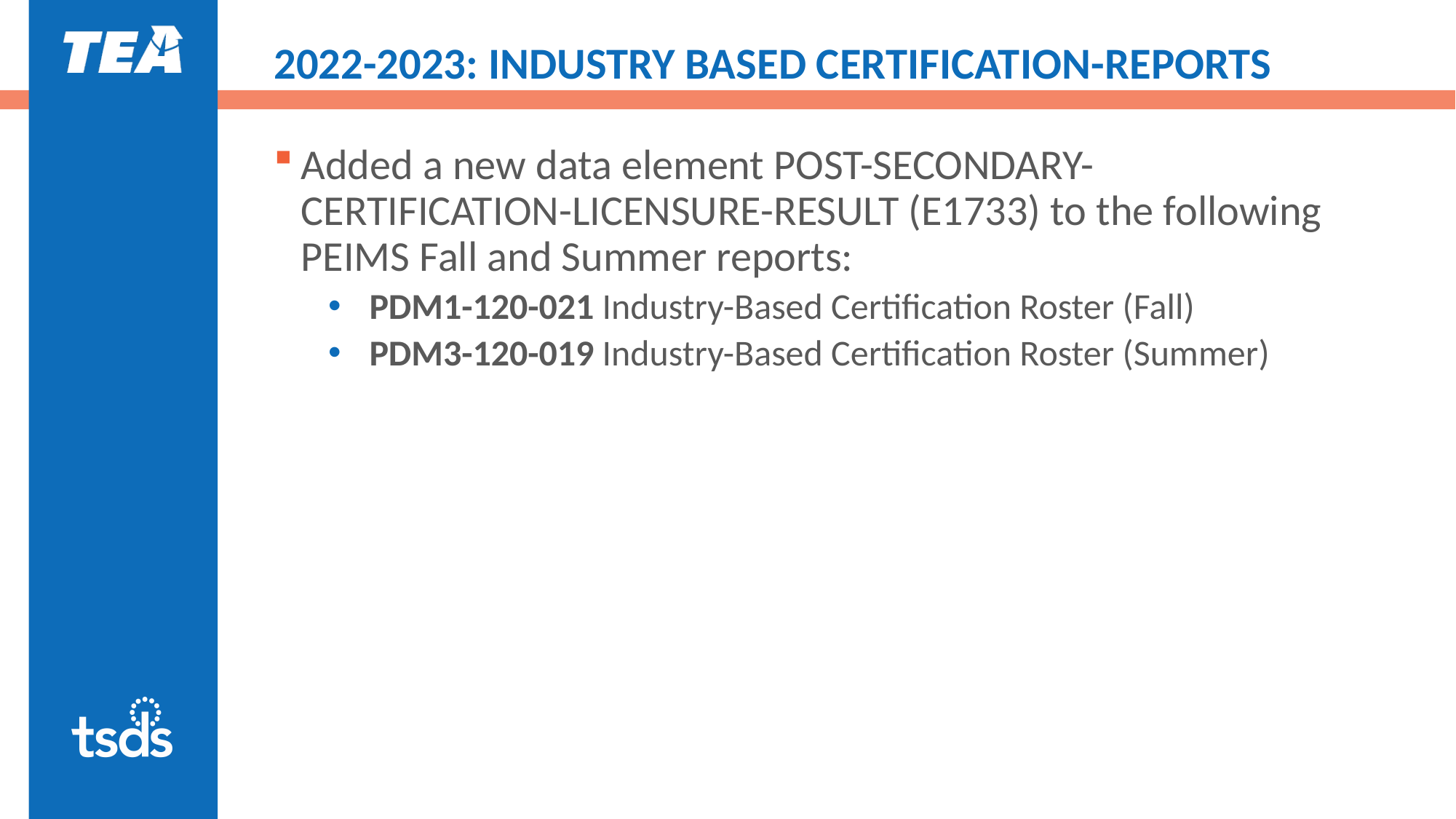

# 2022-2023: INDUSTRY BASED CERTIFICATION-REPORTS
Added a new data element POST-SECONDARY-CERTIFICATION-LICENSURE-RESULT (E1733) to the following PEIMS Fall and Summer reports:
PDM1-120-021 Industry-Based Certification Roster (Fall)
PDM3-120-019 Industry-Based Certification Roster (Summer)